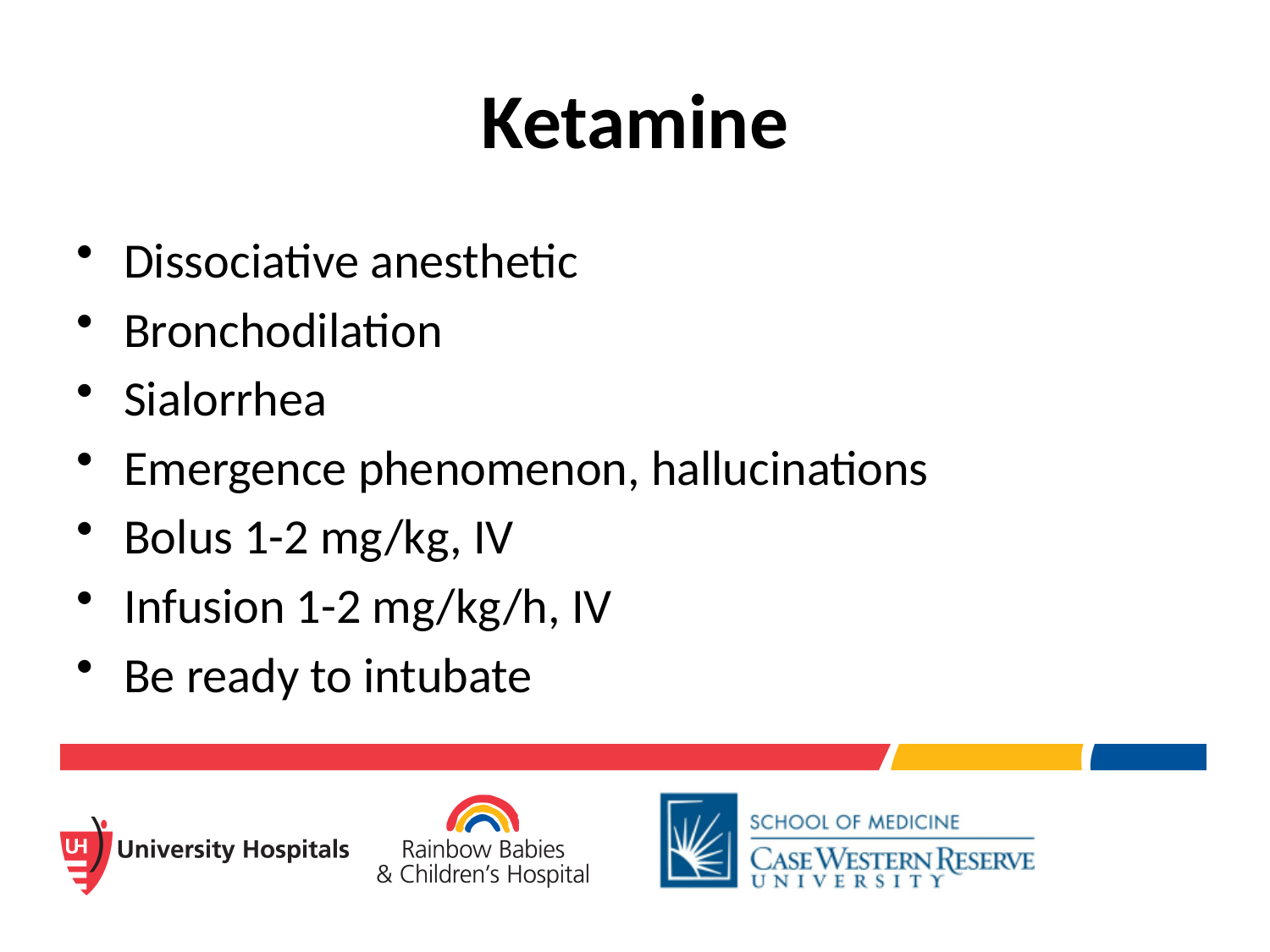

# Ketamine
Dissociative anesthetic
Bronchodilation
Sialorrhea
Emergence phenomenon, hallucinations
Bolus 1-2 mg/kg, IV
Infusion 1-2 mg/kg/h, IV
Be ready to intubate